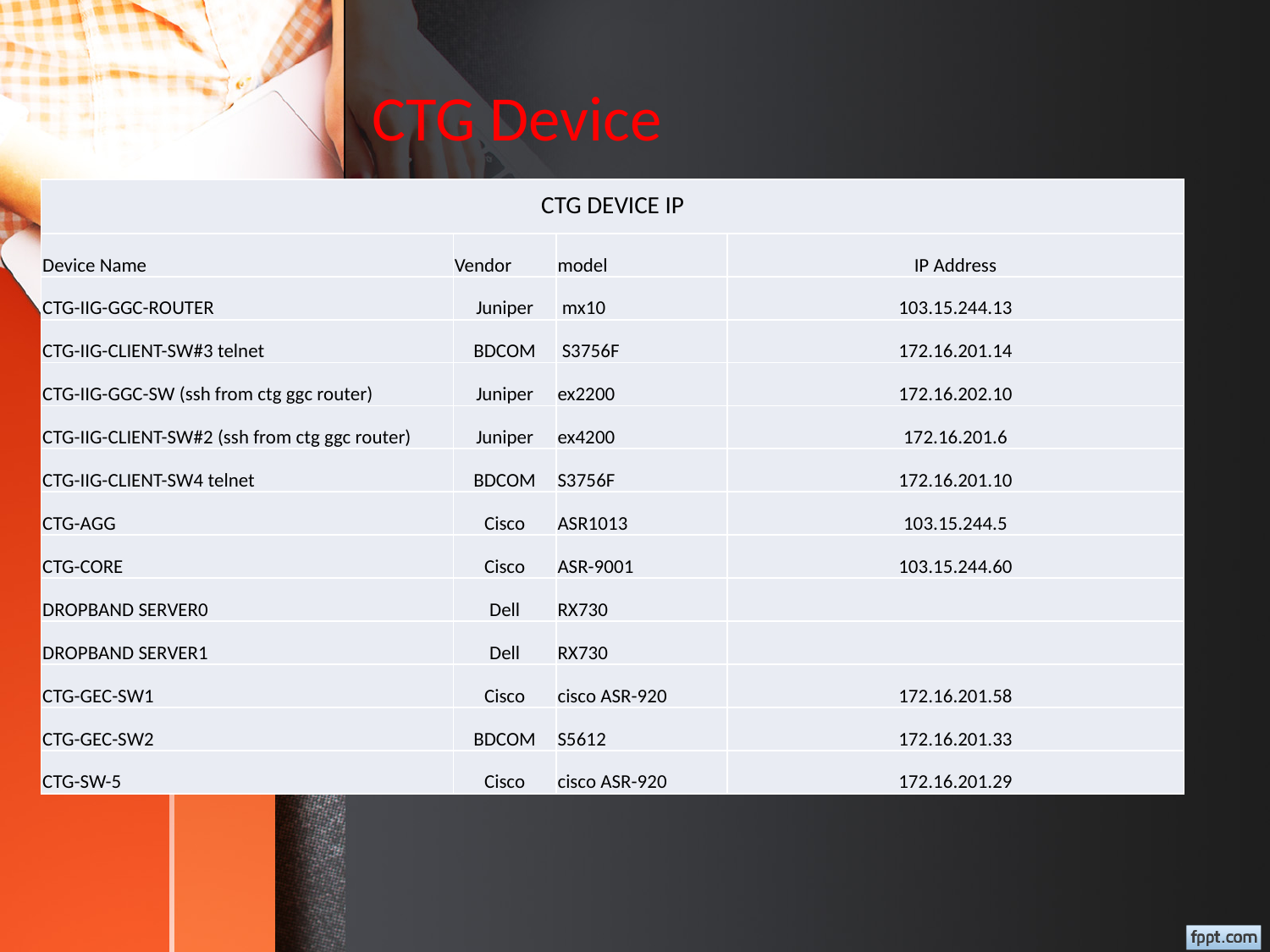

# CTG Device
| CTG DEVICE IP |  |  |  |
| --- | --- | --- | --- |
| Device Name | Vendor | model | IP Address |
| CTG-IIG-GGC-ROUTER | Juniper | mx10 | 103.15.244.13 |
| CTG-IIG-CLIENT-SW#3 telnet | BDCOM | S3756F | 172.16.201.14 |
| CTG-IIG-GGC-SW (ssh from ctg ggc router) | Juniper | ex2200 | 172.16.202.10 |
| CTG-IIG-CLIENT-SW#2 (ssh from ctg ggc router) | Juniper | ex4200 | 172.16.201.6 |
| CTG-IIG-CLIENT-SW4 telnet | BDCOM | S3756F | 172.16.201.10 |
| CTG-AGG | Cisco | ASR1013 | 103.15.244.5 |
| CTG-CORE | Cisco | ASR-9001 | 103.15.244.60 |
| DROPBAND SERVER0 | Dell | RX730 |  |
| DROPBAND SERVER1 | Dell | RX730 |  |
| CTG-GEC-SW1 | Cisco | cisco ASR-920 | 172.16.201.58 |
| CTG-GEC-SW2 | BDCOM | S5612 | 172.16.201.33 |
| CTG-SW-5 | Cisco | cisco ASR-920 | 172.16.201.29 |
Make Effective Presentations
Using Awesome Backgrounds
Engage your Audience
Capture Audience Attention